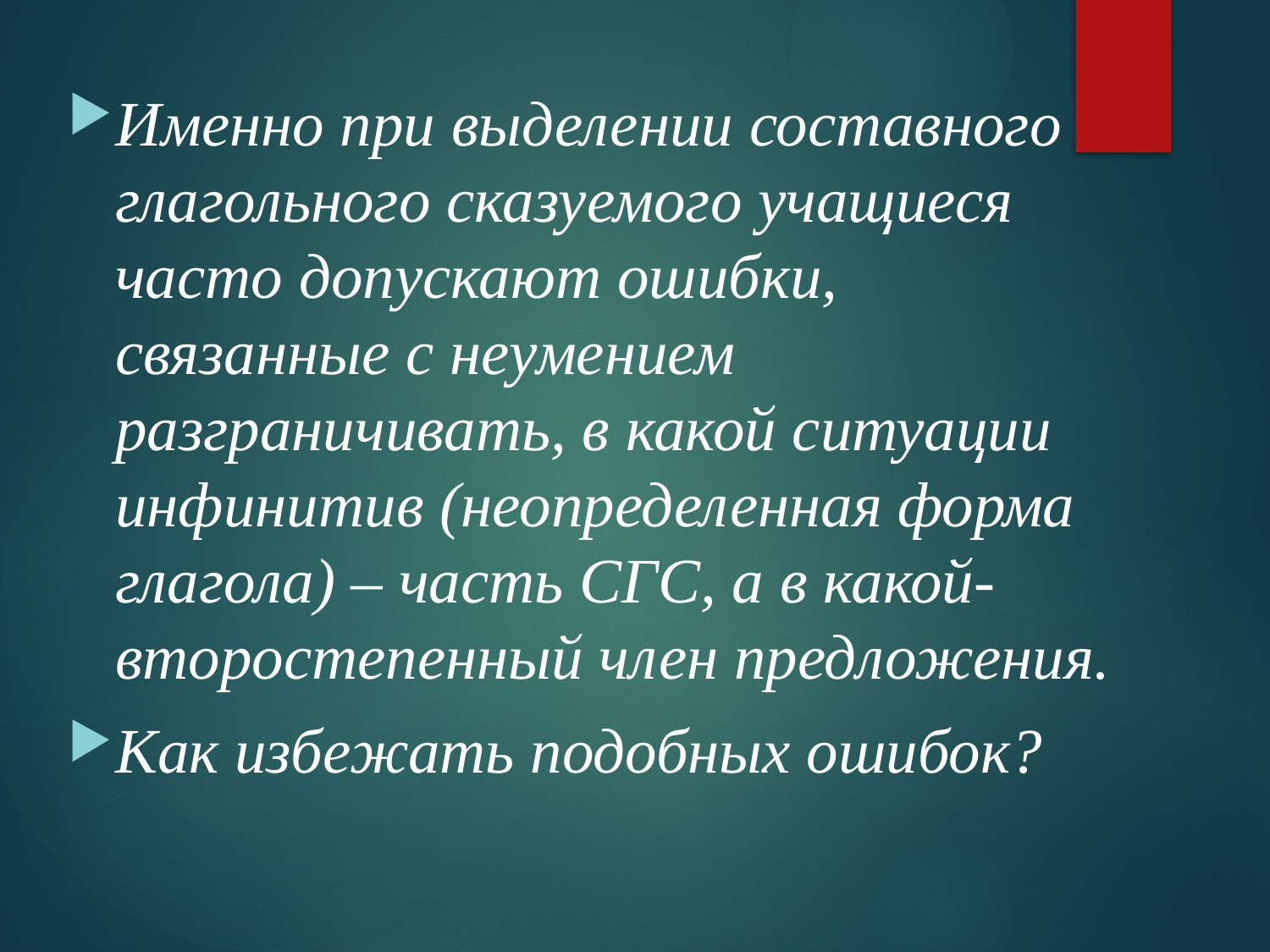

Именно при выделении составного глагольного сказуемого учащиеся часто допускают ошибки, связанные с неумением разграничивать, в какой ситуации инфинитив (неопределенная форма глагола) – часть СГС, а в какой- второстепенный член предложения.
Как избежать подобных ошибок?